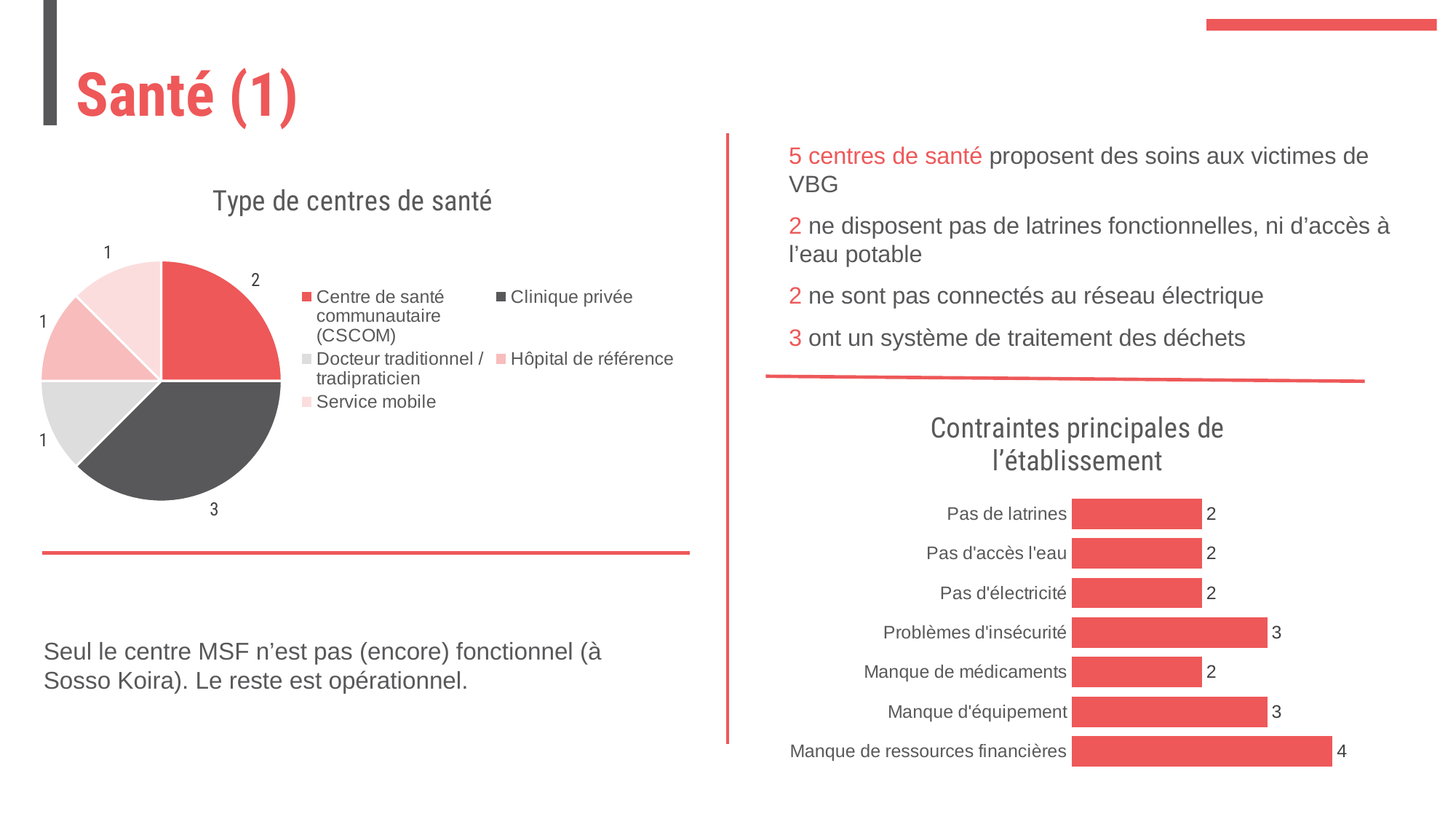

# Santé (1)
5 centres de santé proposent des soins aux victimes de VBG
2 ne disposent pas de latrines fonctionnelles, ni d’accès à l’eau potable
2 ne sont pas connectés au réseau électrique
3 ont un système de traitement des déchets

### Chart: Type de centres de santé

| Category | Type de gestion |
|---|---|
| Centre de santé communautaire (CSCOM) | 2.0 |
| Clinique privée | 3.0 |
| Docteur traditionnel / tradipraticien | 1.0 |
| Hôpital de référence | 1.0 |
| Service mobile | 1.0 |

### Chart: Contraintes principales de l’établissement

| Category | Series 1 |
|---|---|
| Manque de ressources financières | 4.0 |
| Manque d'équipement | 3.0 |
| Manque de médicaments | 2.0 |
| Problèmes d'insécurité | 3.0 |
| Pas d'électricité | 2.0 |
| Pas d'accès l'eau | 2.0 |
| Pas de latrines | 2.0 |
Seul le centre MSF n’est pas (encore) fonctionnel (à Sosso Koira). Le reste est opérationnel.